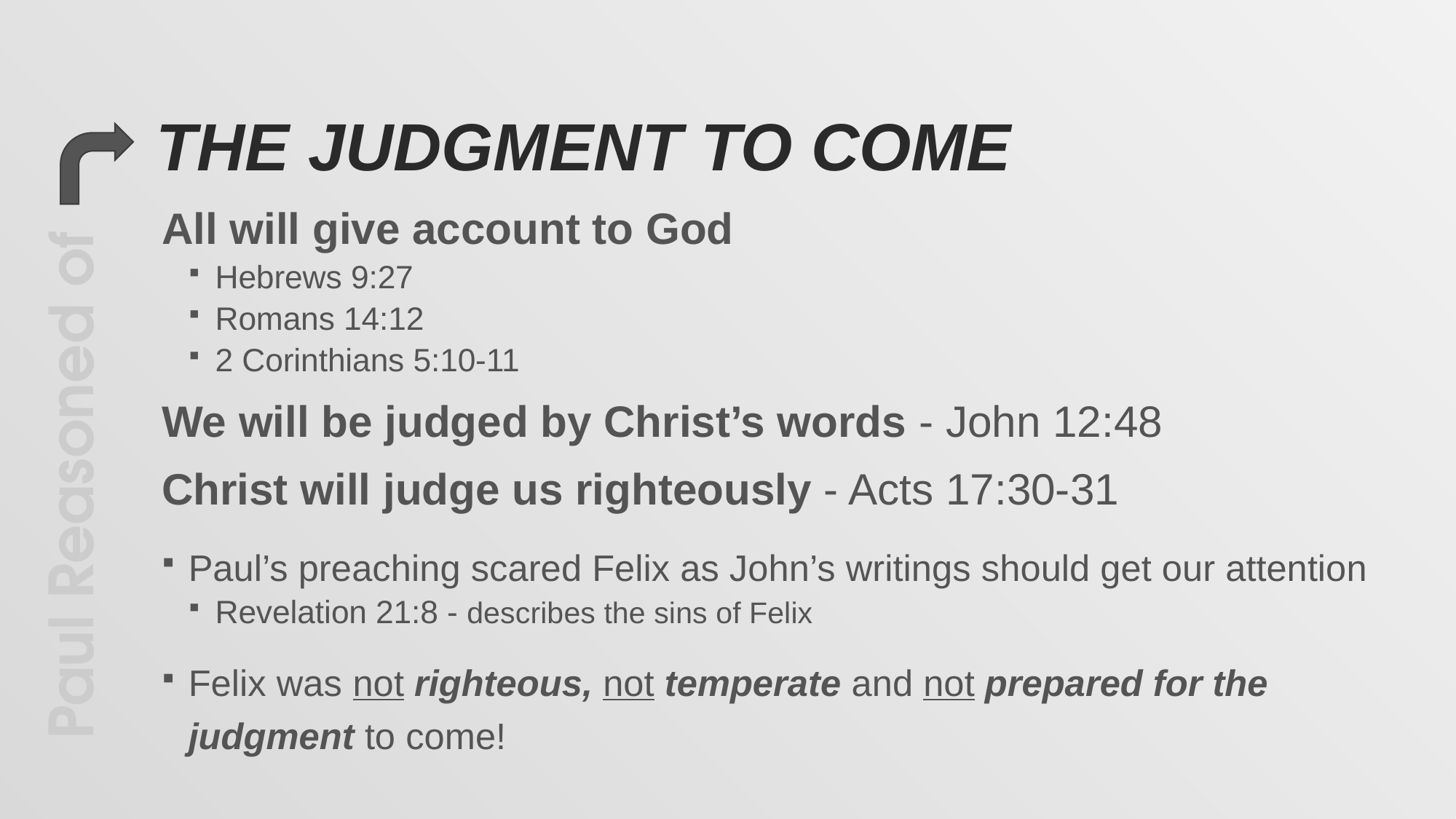

# The judgment to come

All will give account to God
Hebrews 9:27
Romans 14:12
2 Corinthians 5:10-11
We will be judged by Christ’s words - John 12:48
Christ will judge us righteously - Acts 17:30-31
Paul’s preaching scared Felix as John’s writings should get our attention
Revelation 21:8 - describes the sins of Felix
Felix was not righteous, not temperate and not prepared for the judgment to come!
Paul Reasoned of